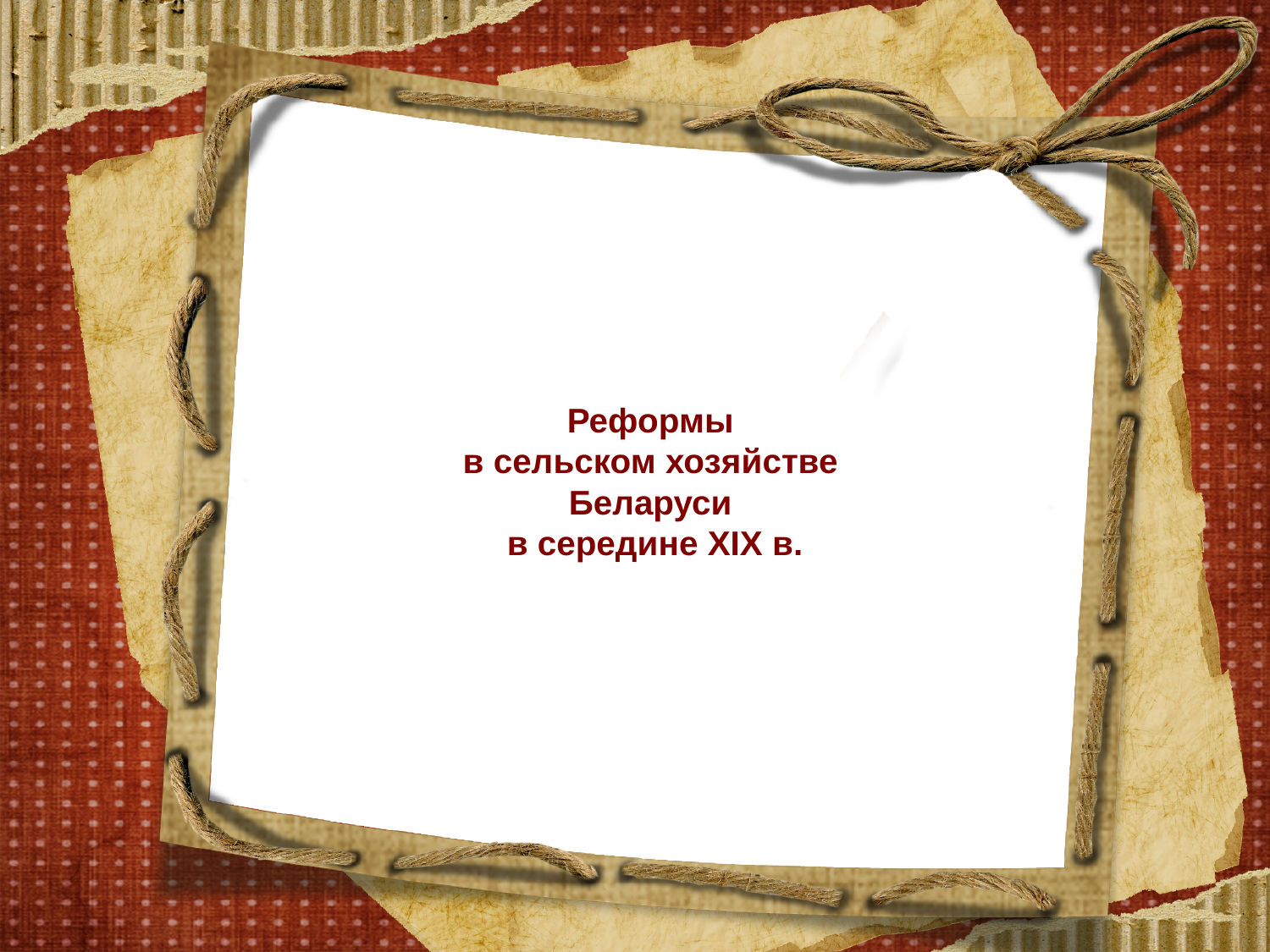

# Реформы в сельском хозяйстве Беларуси в середине XIX в.